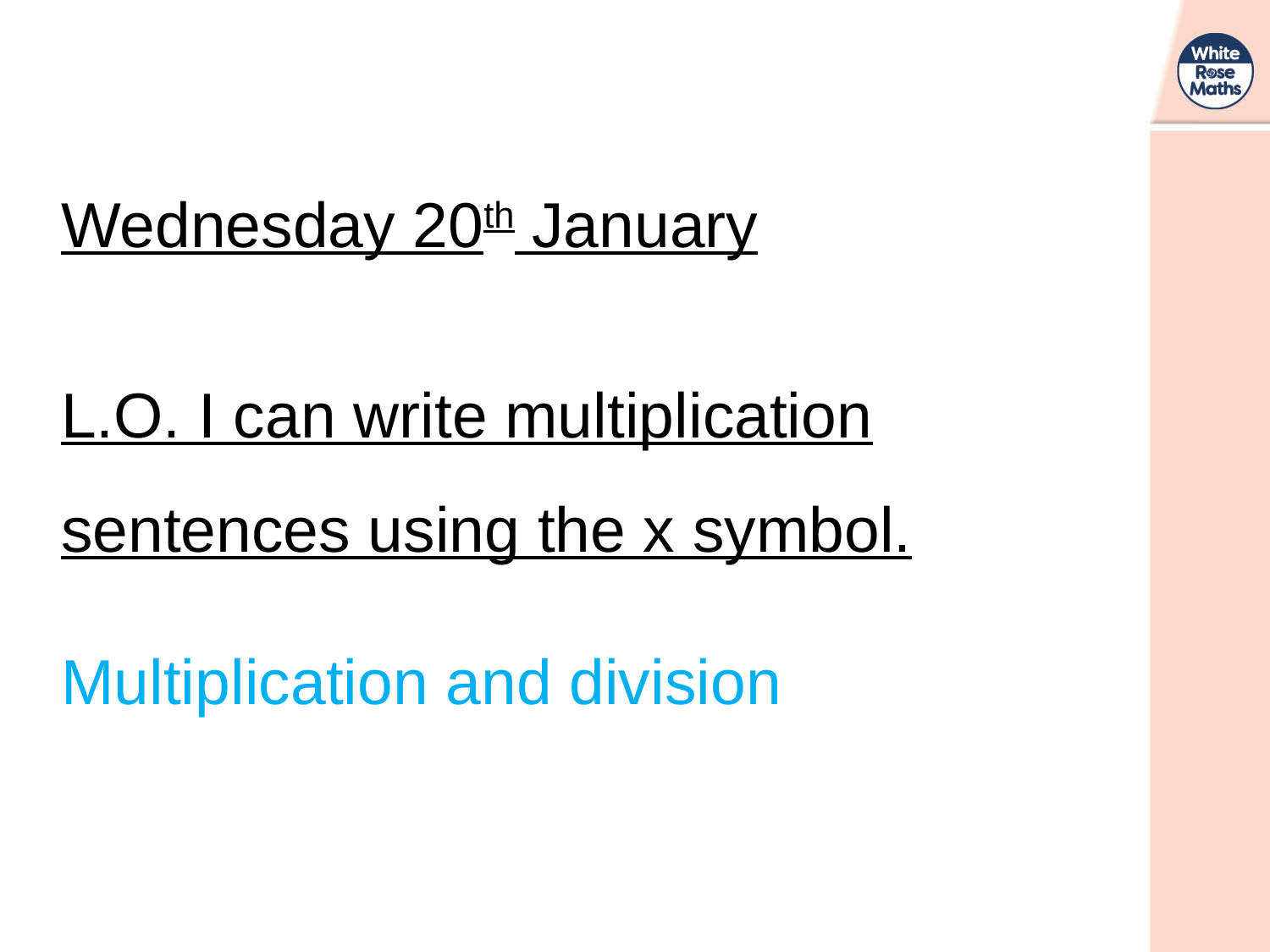

Wednesday 20th January

L.O. I can write multiplication sentences using the x symbol.

Multiplication and division